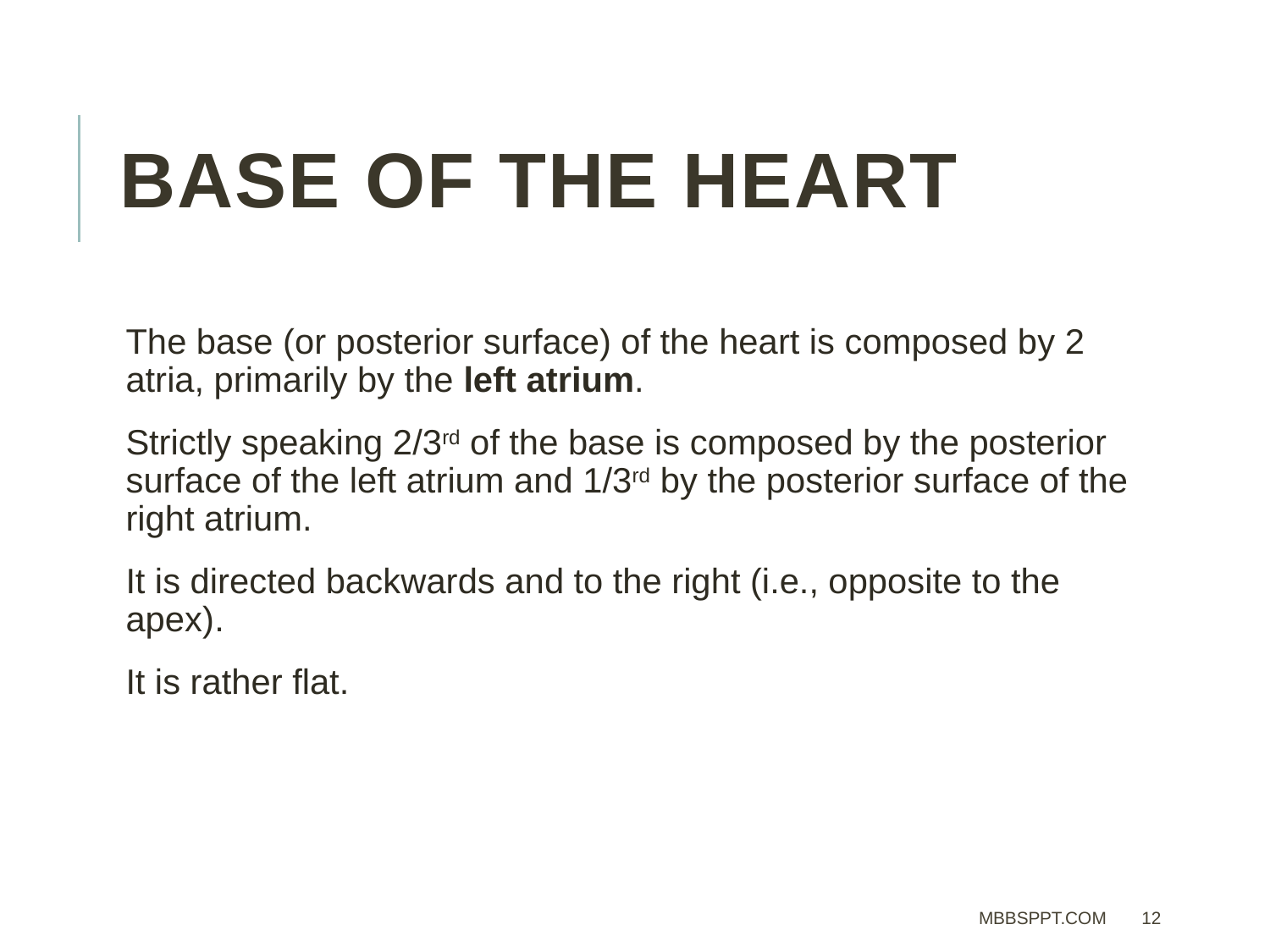

BASE OF THE HEART
The base (or posterior surface) of the heart is composed by 2 atria, primarily by the left atrium.
Strictly speaking 2/3rd of the base is composed by the posterior surface of the left atrium and 1/3rd by the posterior surface of the right atrium.
It is directed backwards and to the right (i.e., opposite to the apex).
It is rather flat.
MBBSPPT.COM
12